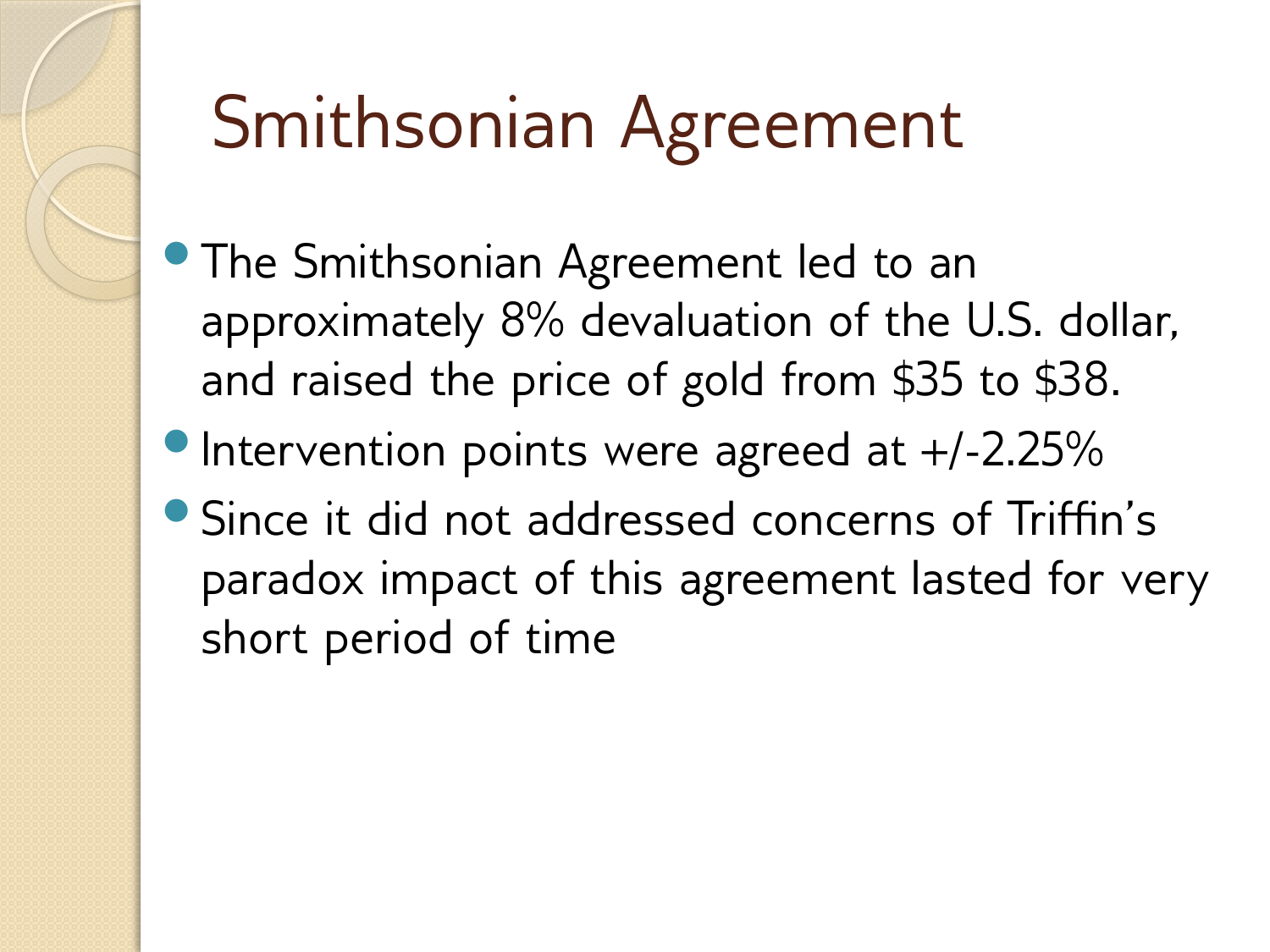

# Smithsonian Agreement
The Smithsonian Agreement led to an approximately 8% devaluation of the U.S. dollar, and raised the price of gold from $35 to $38.
Intervention points were agreed at +/-2.25%
Since it did not addressed concerns of Triffin’s paradox impact of this agreement lasted for very short period of time